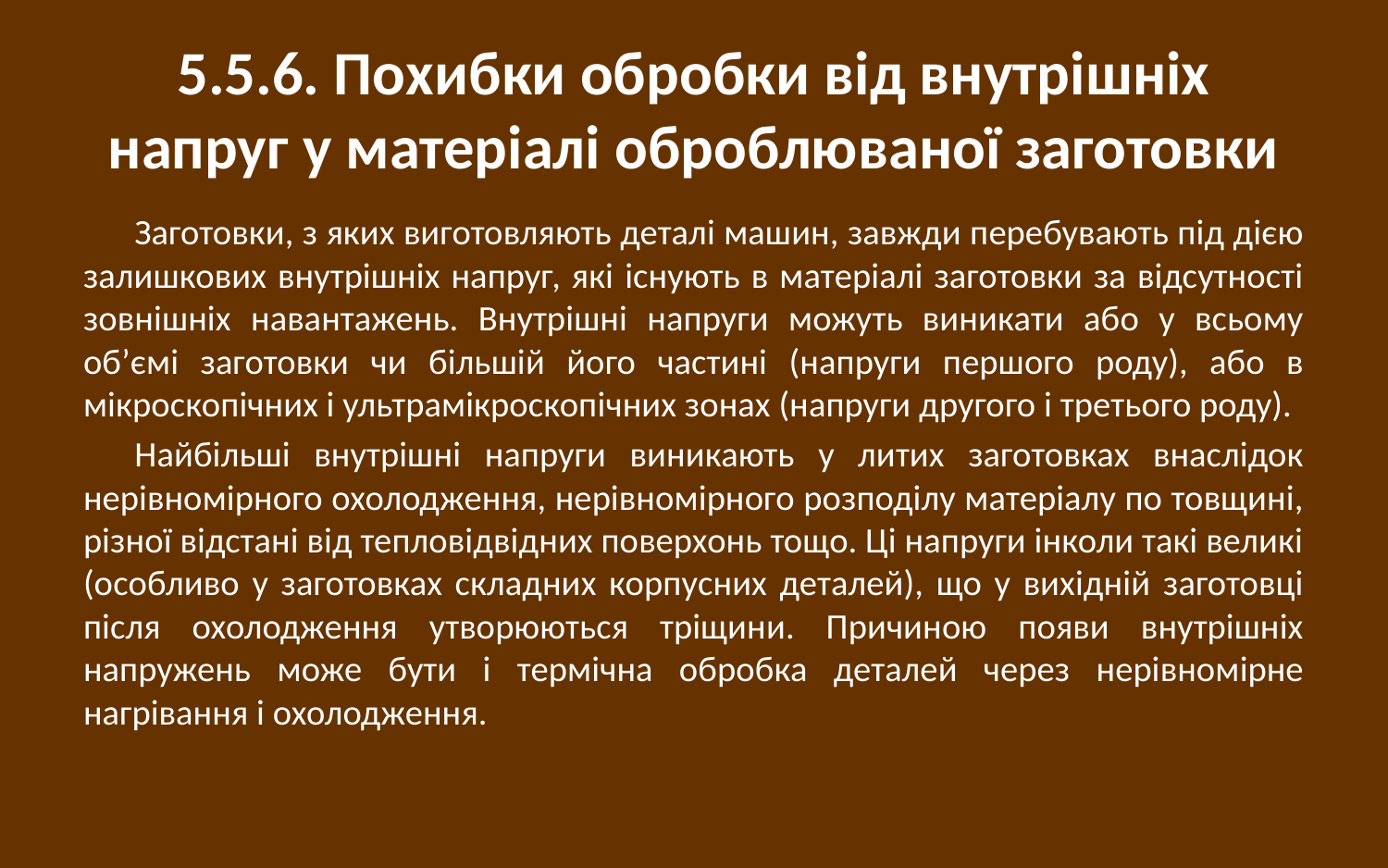

# 5.5.6. Похибки обробки від внутрішніх напруг у матеріалі оброблюваної заготовки
Заготовки, з яких виготовляють деталі машин, завжди перебувають під дією залишкових внутрішніх напруг, які існують в матеріалі заготовки за відсутності зовнішніх навантажень. Внутрішні напруги можуть виникати або у всьому об’ємі заготовки чи більшій його частині (напруги першого роду), або в мікроскопічних і ультрамікроскопічних зонах (напруги другого і третього роду).
Найбільші внутрішні напруги виникають у литих заготовках внаслідок нерівномірного охолодження, нерівномірного розподілу матеріалу по товщині, різної відстані від тепловідвідних поверхонь тощо. Ці напруги інколи такі великі (особливо у заготовках складних корпусних деталей), що у вихідній заготовці після охолодження утворюються тріщини. Причиною появи внутрішніх напружень може бути і термічна обробка деталей через нерівномірне нагрівання і охолодження.